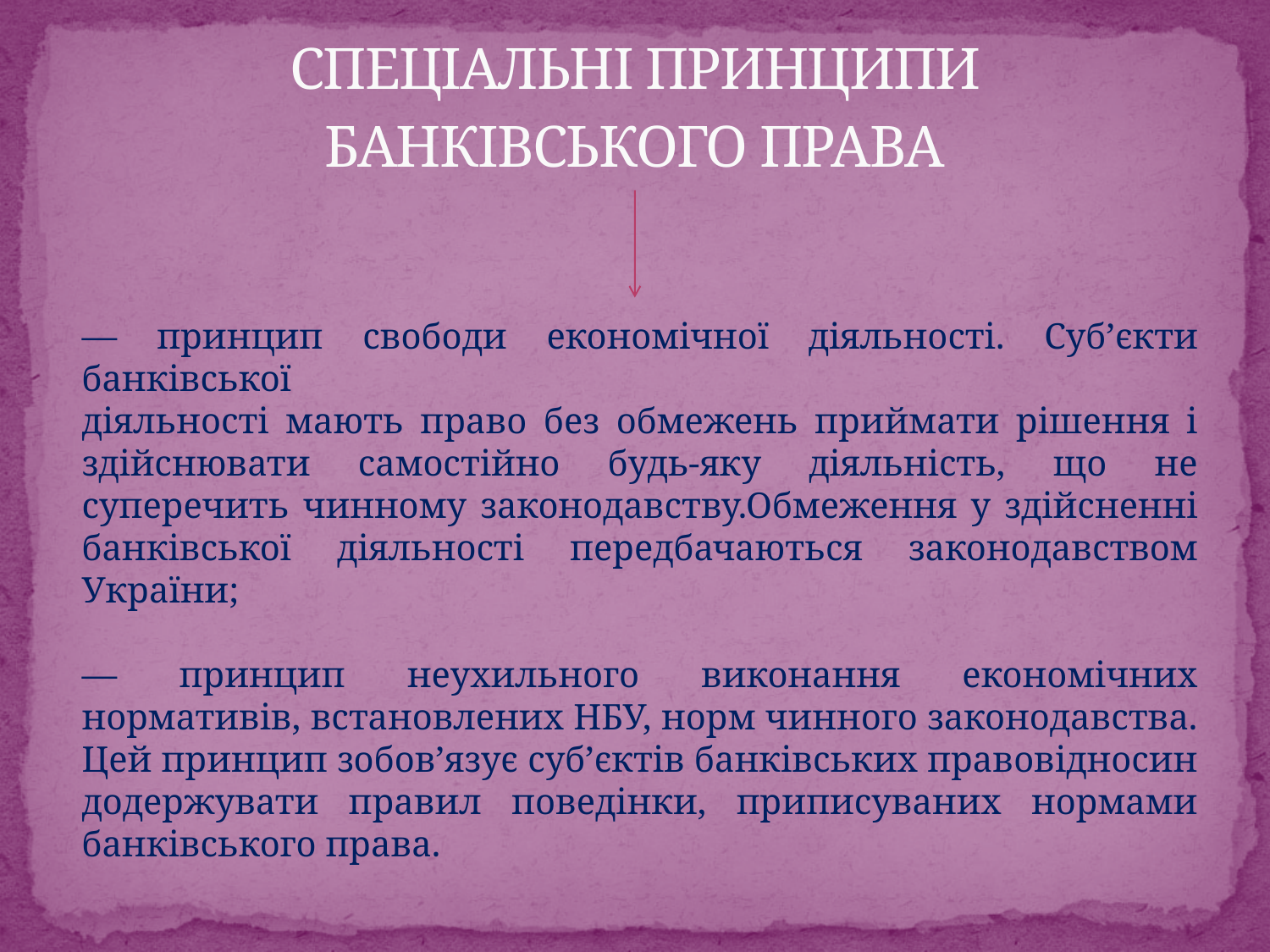

# СПЕЦІАЛЬНІ ПРИНЦИПИ БАНКІВСЬКОГО ПРАВА
— принцип свободи економічної діяльності. Суб’єкти банківської
діяльності мають право без обмежень приймати рішення і здійснювати самостійно будь-яку діяльність, що не суперечить чинному законодавству.Обмеження у здійсненні банківської діяльності передбачаються законодавством України;

— принцип неухильного виконання економічних нормативів, встановлених НБУ, норм чинного законодавства. Цей принцип зобов’язує суб’єктів банківських правовідносин додержувати правил поведінки, приписуваних нормами банківського права.